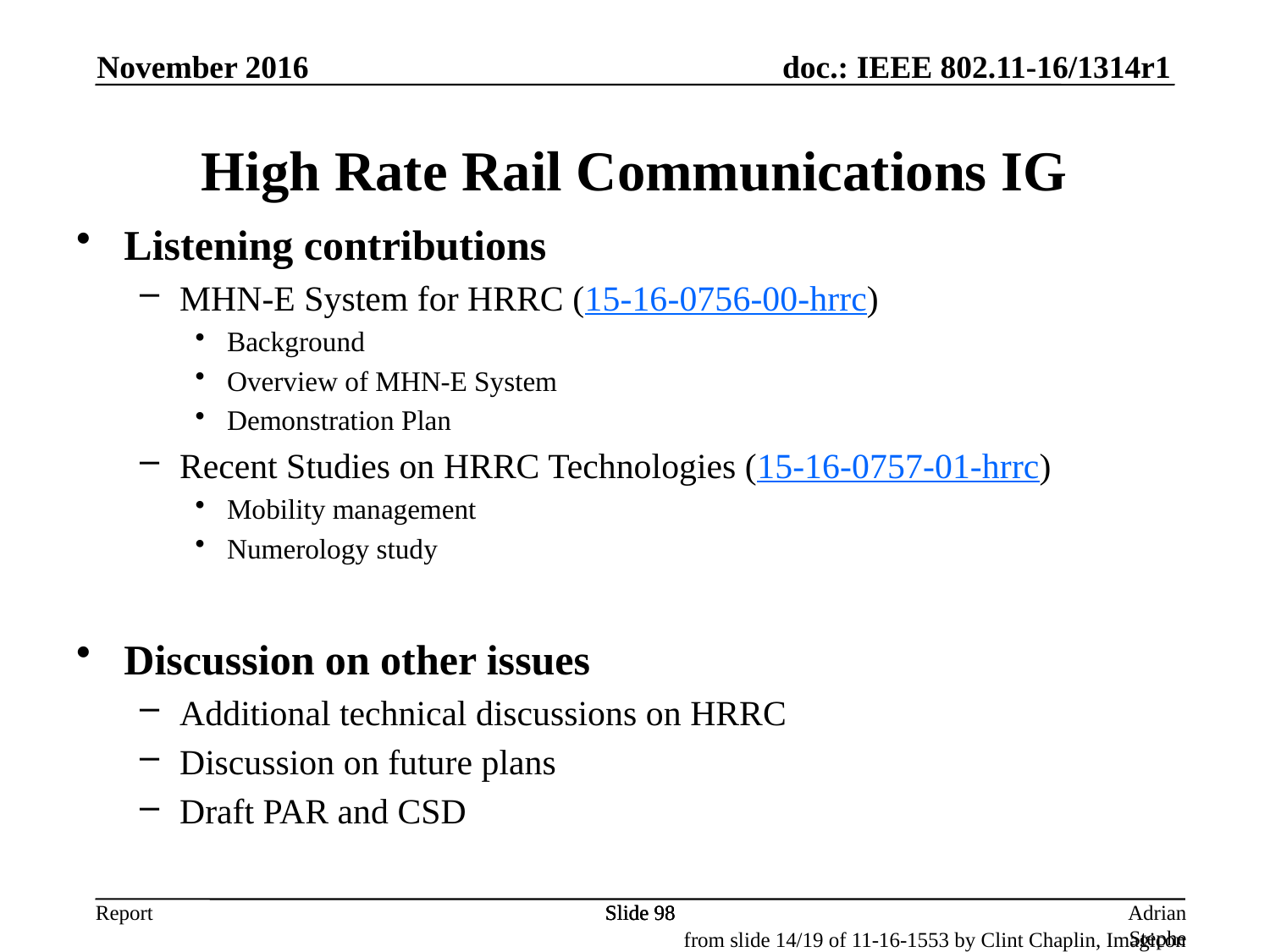

November 2016
High Rate Rail Communications IG
Listening contributions
MHN-E System for HRRC (15-16-0756-00-hrrc)
Background
Overview of MHN-E System
Demonstration Plan
Recent Studies on HRRC Technologies (15-16-0757-01-hrrc)
Mobility management
Numerology study

Discussion on other issues
Additional technical discussions on HRRC
Discussion on future plans
Draft PAR and CSD
Slide 98
Slide 98
Slide 98
Adrian Stephens, Intel Corporation
from slide 14/19 of 11-16-1553 by Clint Chaplin, Imagicon